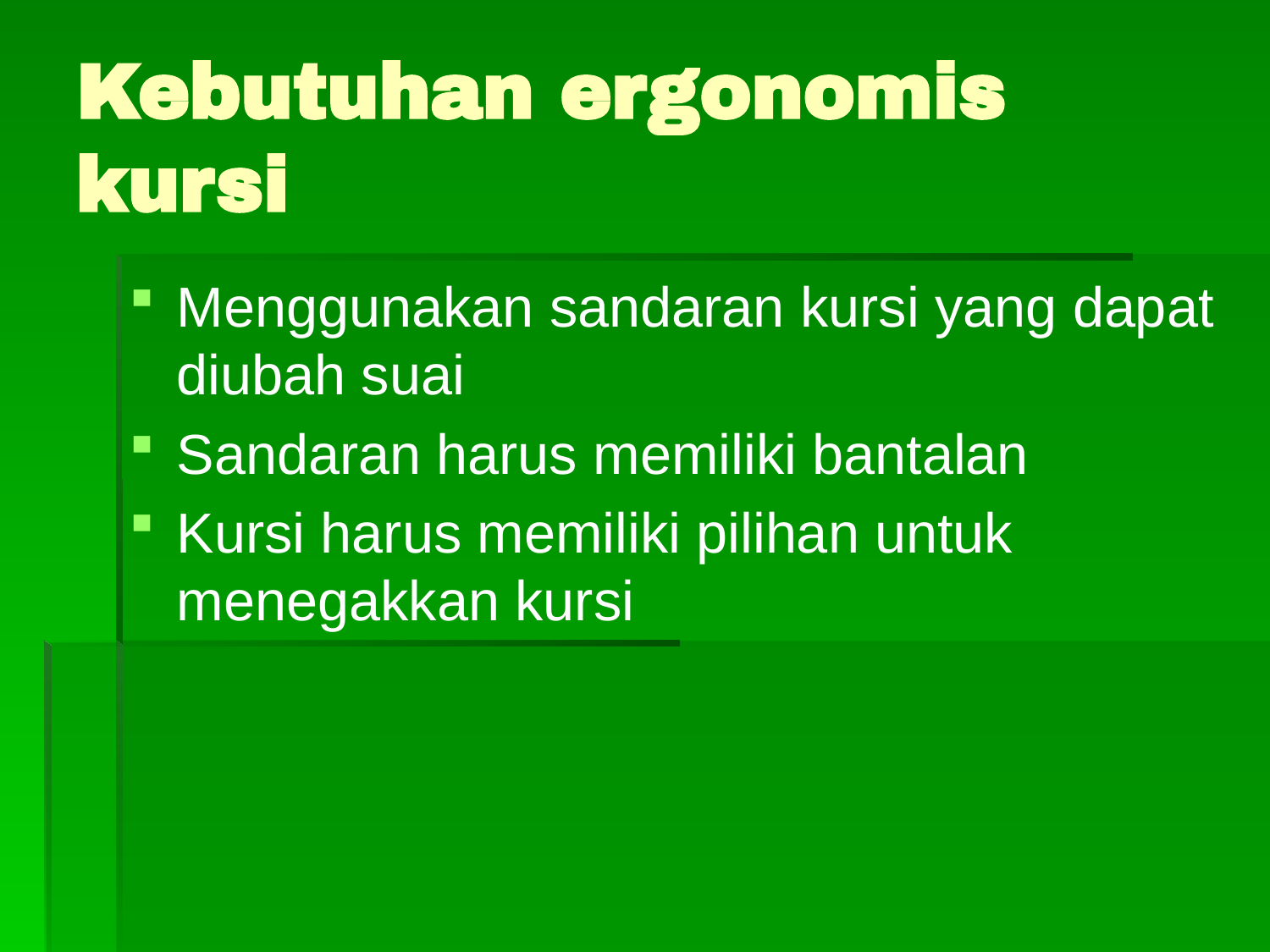

# Kebutuhan ergonomis kursi
Menggunakan sandaran kursi yang dapat diubah suai
Sandaran harus memiliki bantalan
Kursi harus memiliki pilihan untuk menegakkan kursi